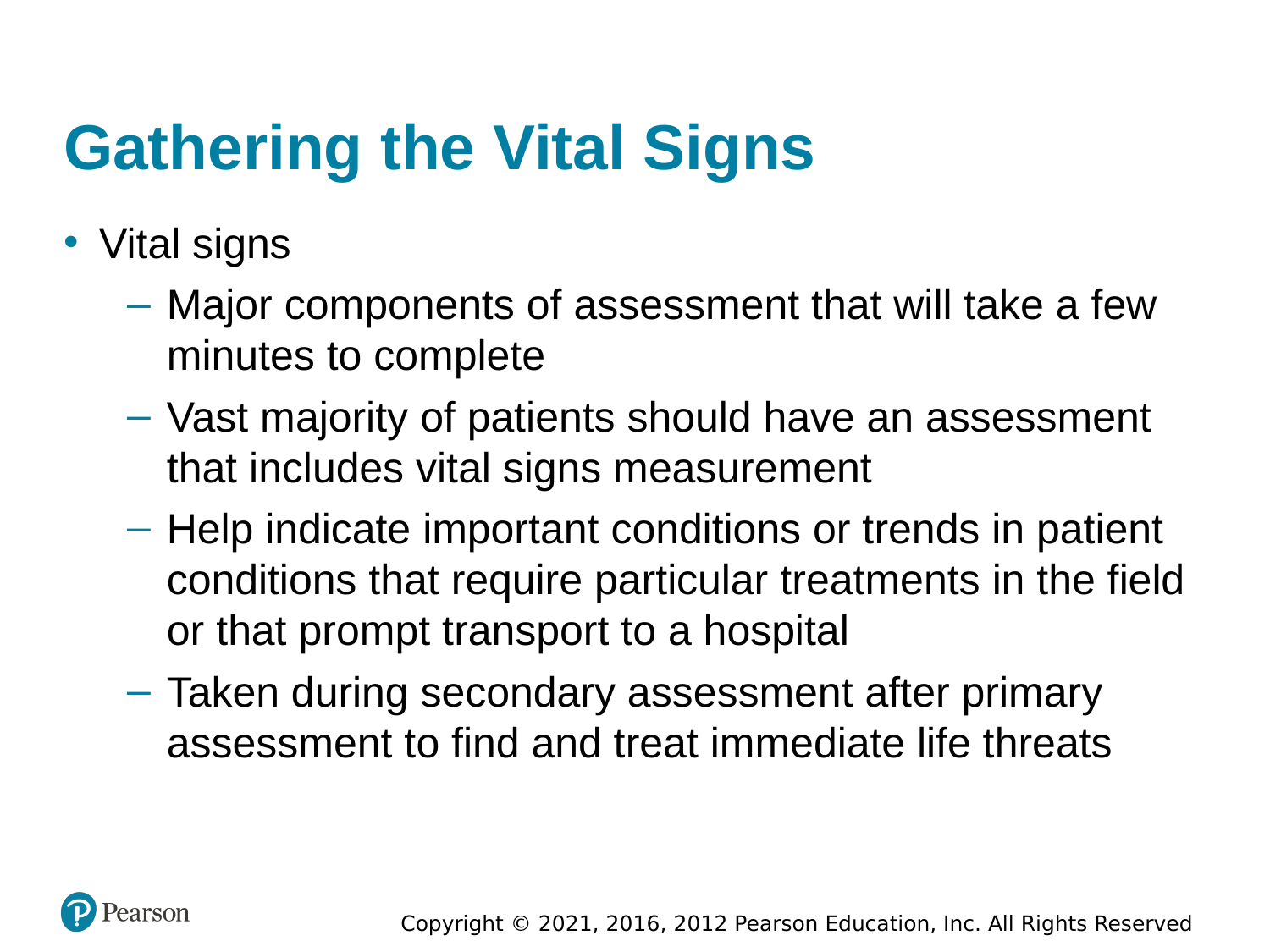

# Gathering the Vital Signs
Vital signs
Major components of assessment that will take a few minutes to complete
Vast majority of patients should have an assessment that includes vital signs measurement
Help indicate important conditions or trends in patient conditions that require particular treatments in the field or that prompt transport to a hospital
Taken during secondary assessment after primary assessment to find and treat immediate life threats